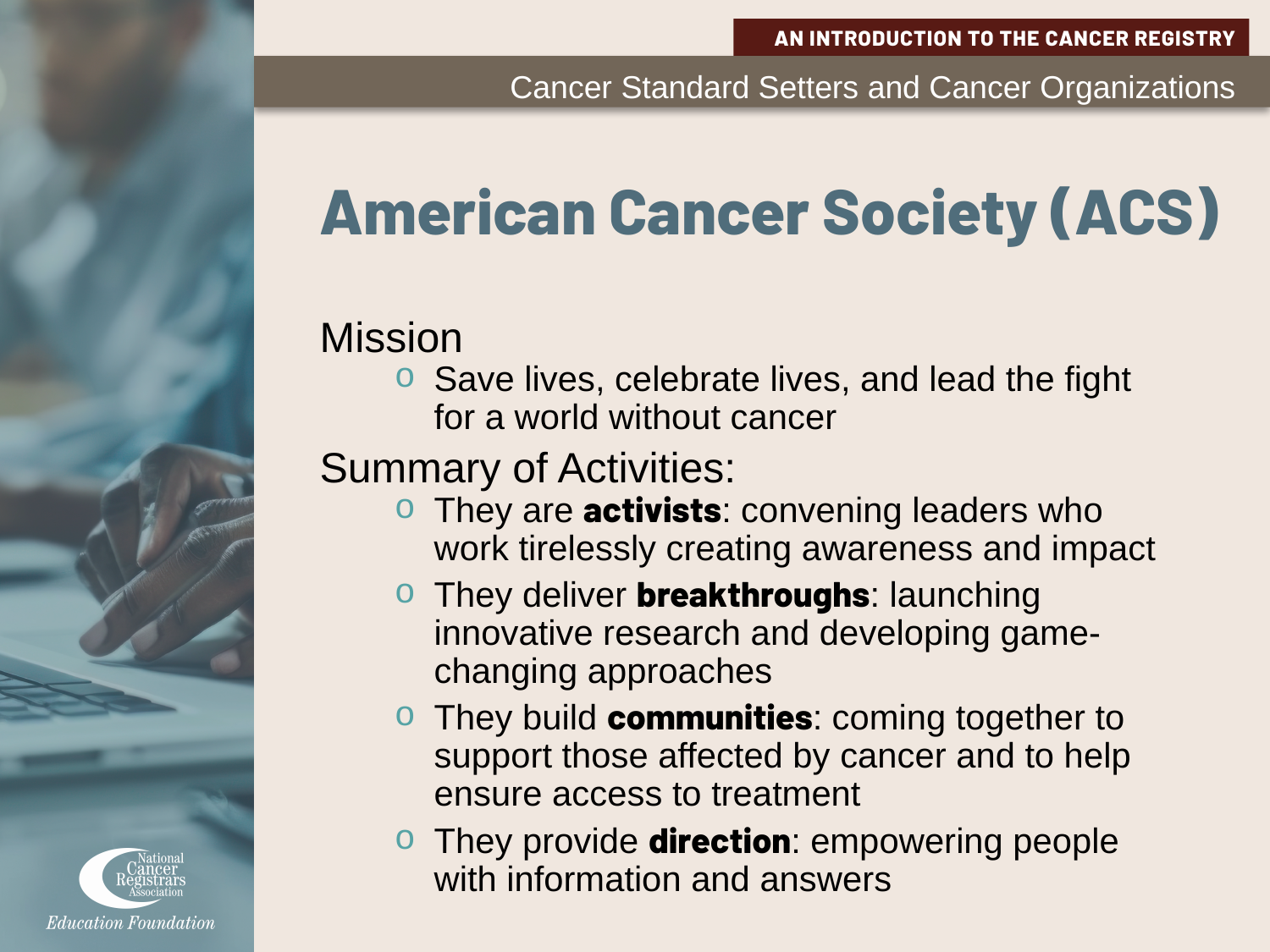

# American Cancer Society (ACS)
Mission
Save lives, celebrate lives, and lead the fight for a world without cancer
Summary of Activities:
They are activists: convening leaders who work tirelessly creating awareness and impact
They deliver breakthroughs: launching innovative research and developing game-changing approaches
They build communities: coming together to support those affected by cancer and to help ensure access to treatment
They provide direction: empowering people with information and answers